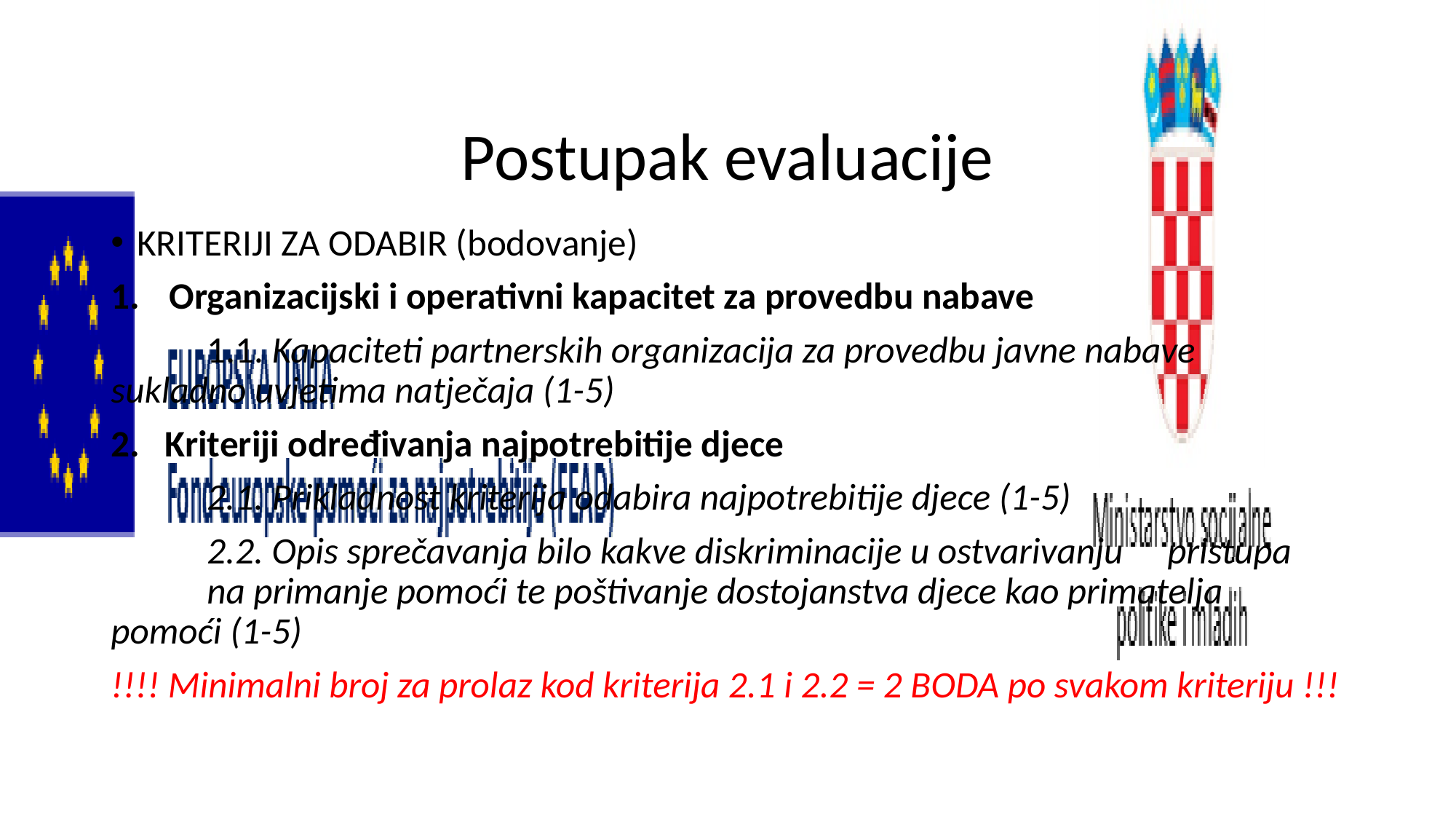

# Postupak evaluacije
KRITERIJI ZA ODABIR (bodovanje)
Organizacijski i operativni kapacitet za provedbu nabave
	1.1. Kapaciteti partnerskih organizacija za provedbu javne nabave 	sukladno uvjetima natječaja (1-5)
2.   Kriteriji određivanja najpotrebitije djece
	2.1. Prikladnost kriterija odabira najpotrebitije djece (1-5)
	2.2. Opis sprečavanja bilo kakve diskriminacije u ostvarivanju 	pristupa 	na primanje pomoći te poštivanje dostojanstva djece kao primatelja 	pomoći (1-5)
!!!! Minimalni broj za prolaz kod kriterija 2.1 i 2.2 = 2 BODA po svakom kriteriju !!!